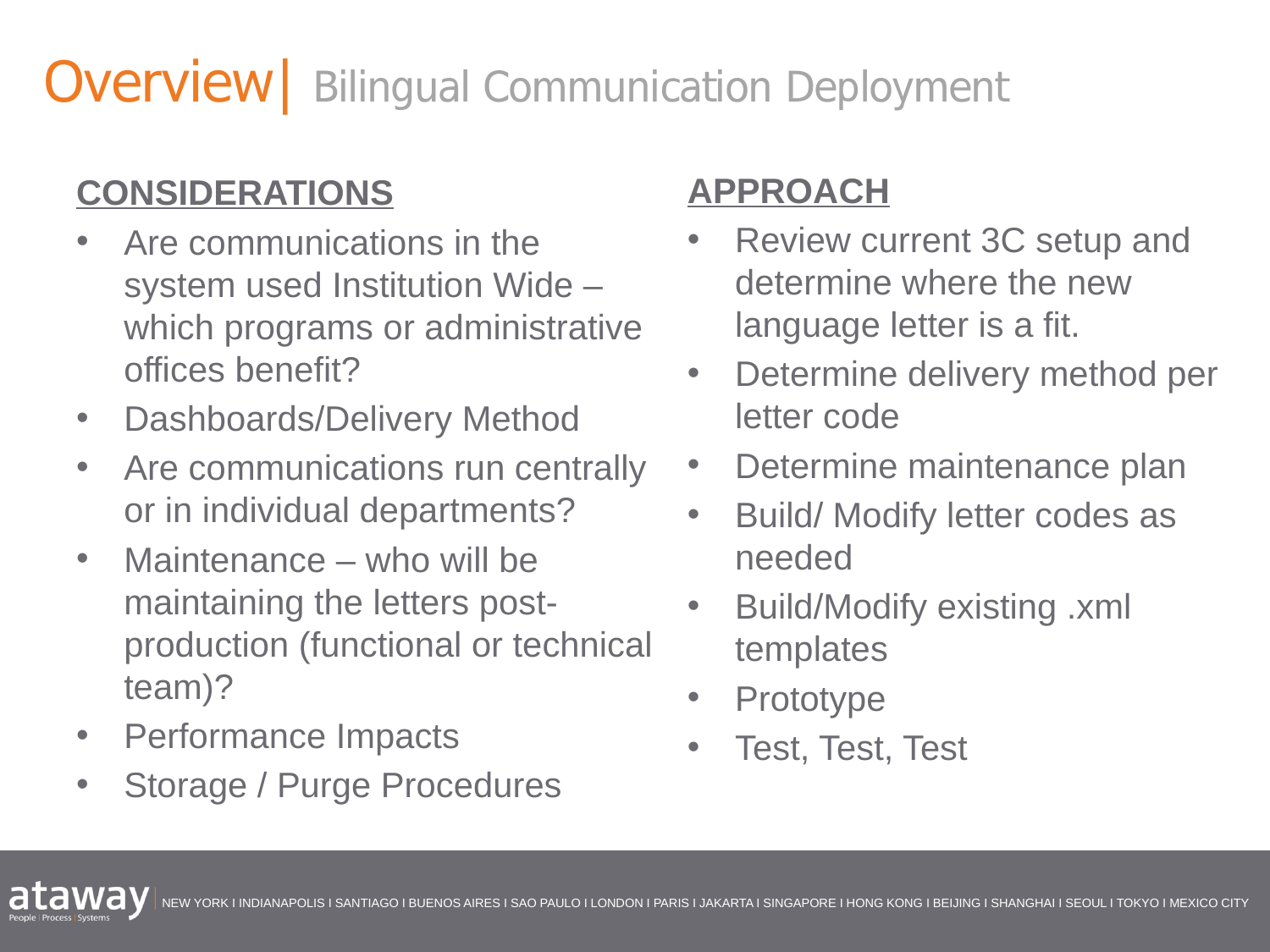

Overview| Bilingual Communication Deployment
APPROACH
Review current 3C setup and determine where the new language letter is a fit.
Determine delivery method per letter code
Determine maintenance plan
Build/ Modify letter codes as needed
Build/Modify existing .xml templates
Prototype
Test, Test, Test
CONSIDERATIONS
Are communications in the system used Institution Wide – which programs or administrative offices benefit?
Dashboards/Delivery Method
Are communications run centrally or in individual departments?
Maintenance – who will be maintaining the letters post-production (functional or technical team)?
Performance Impacts
Storage / Purge Procedures